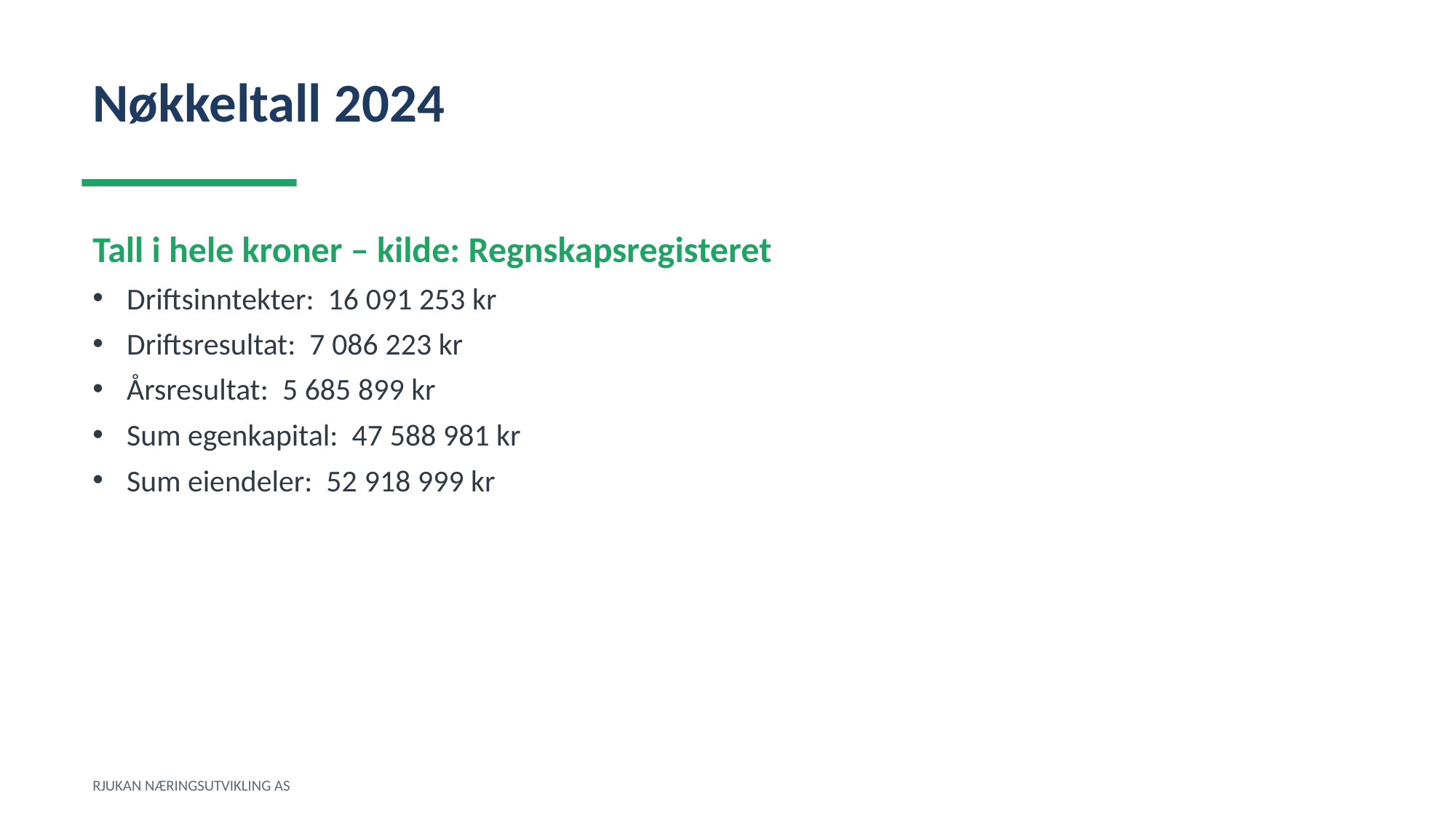

Nøkkeltall 2024

Tall i hele kroner – kilde: Regnskapsregisteret
Driftsinntekter:  16 091 253 kr
Driftsresultat:  7 086 223 kr
Årsresultat:  5 685 899 kr
Sum egenkapital:  47 588 981 kr
Sum eiendeler:  52 918 999 kr
RJUKAN NÆRINGSUTVIKLING AS